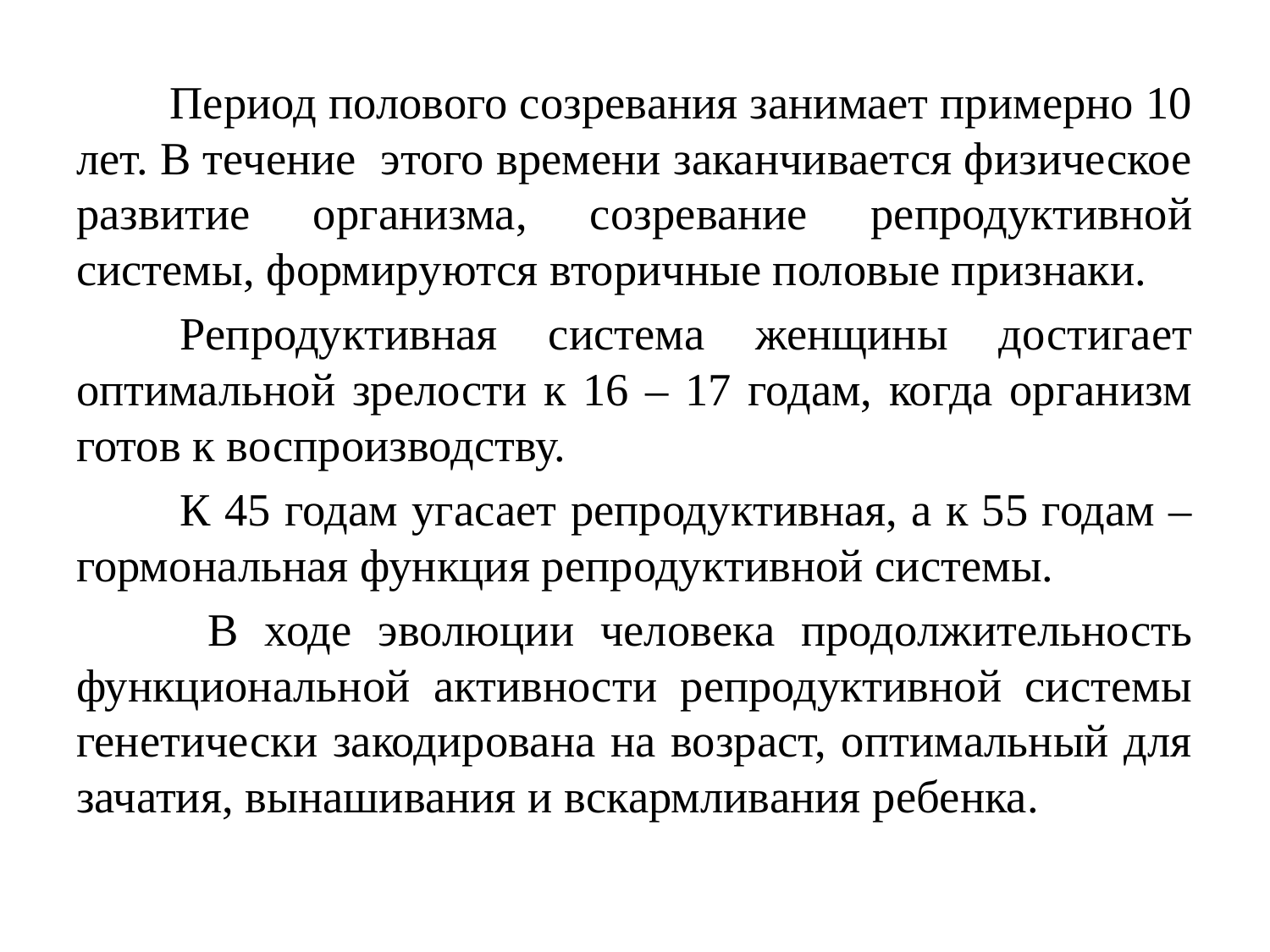

Период полового созревания занимает примерно 10 лет. В течение  этого времени заканчивается физическое развитие организма, созревание репродуктивной системы, формируются вторичные половые признаки.
	Репродуктивная система женщины достигает оптимальной зрелости к 16 – 17 годам, когда организм готов к воспроизводству.
	К 45 годам угасает репродуктивная, а к 55 годам – гормональная функция репродуктивной системы.
     В ходе эволюции человека продолжительность функциональной активности репродуктивной системы генетически закодирована на возраст, оптимальный для зачатия, вынашивания и вскармливания ребенка.